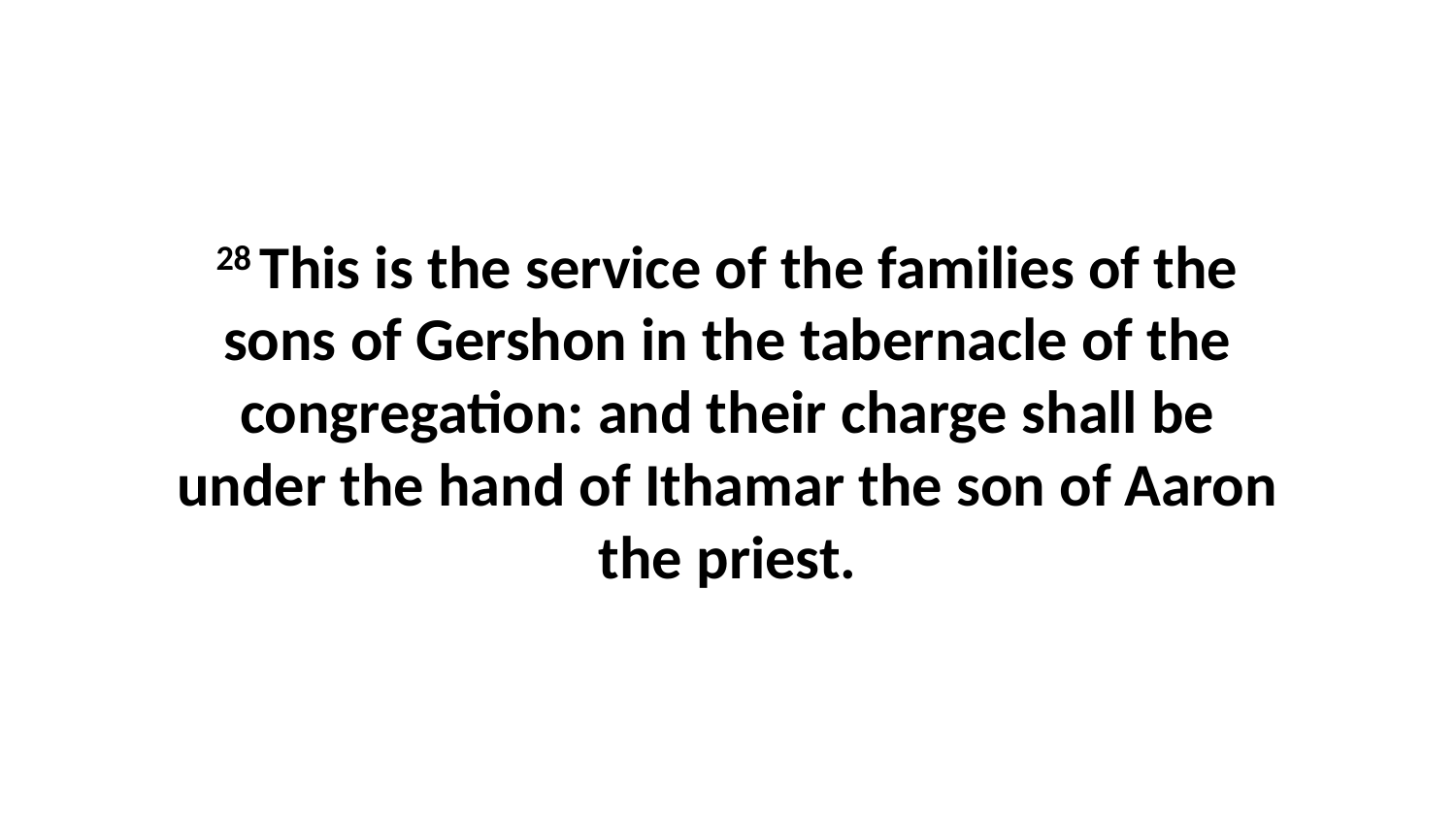

28 This is the service of the families of the sons of Gershon in the tabernacle of the congregation: and their charge shall be under the hand of Ithamar the son of Aaron the priest.